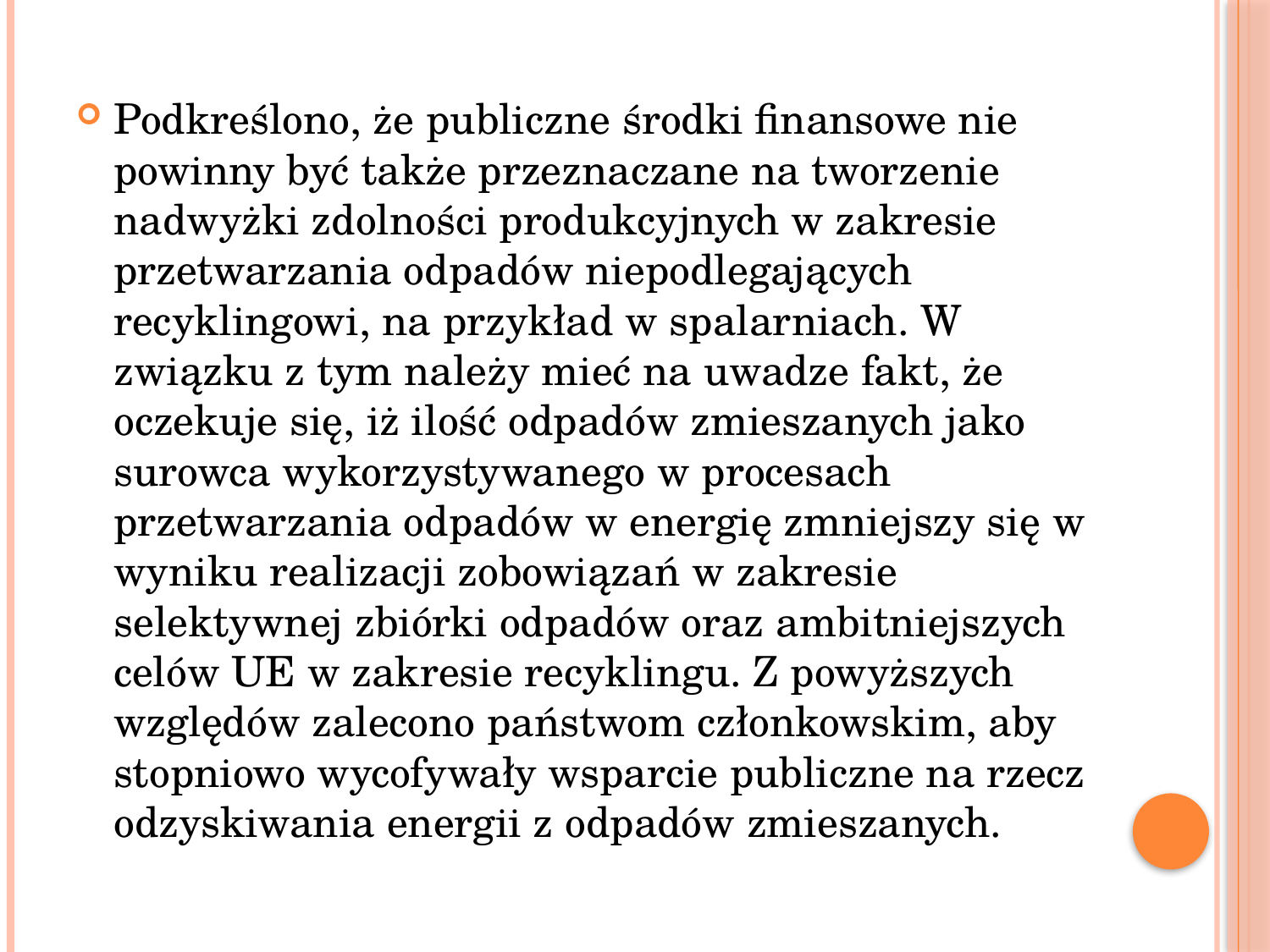

#
Podkreślono, że publiczne środki finansowe nie powinny być także przeznaczane na tworzenie nadwyżki zdolności produkcyjnych w zakresie przetwarzania odpadów niepodlegających recyklingowi, na przykład w spalarniach. W związku z tym należy mieć na uwadze fakt, że oczekuje się, iż ilość odpadów zmieszanych jako surowca wykorzystywanego w procesach przetwarzania odpadów w energię zmniejszy się w wyniku realizacji zobowiązań w zakresie selektywnej zbiórki odpadów oraz ambitniejszych celów UE w zakresie recyklingu. Z powyższych względów zalecono państwom członkowskim, aby stopniowo wycofywały wsparcie publiczne na rzecz odzyskiwania energii z odpadów zmieszanych.